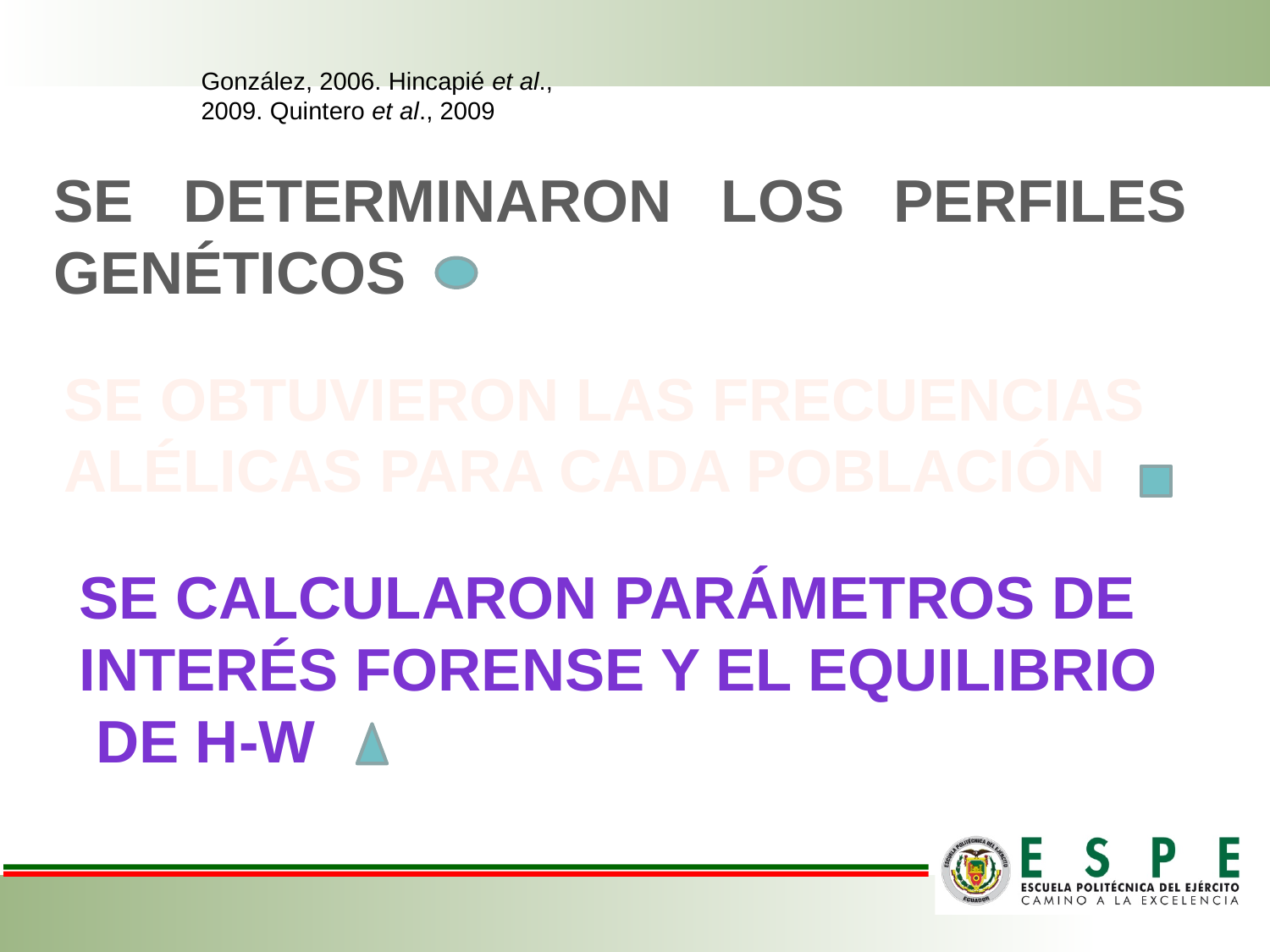

González, 2006. Hincapié et al., 2009. Quintero et al., 2009
SE DETERMINARON LOS PERFILES GENÉTICOS

SE OBTUVIERON LAS FRECUENCIAS
ALÉLICAS PARA CADA POBLACIÓN

Se calcularon parámetros de
interés forense y el equilibrio
 de H-W